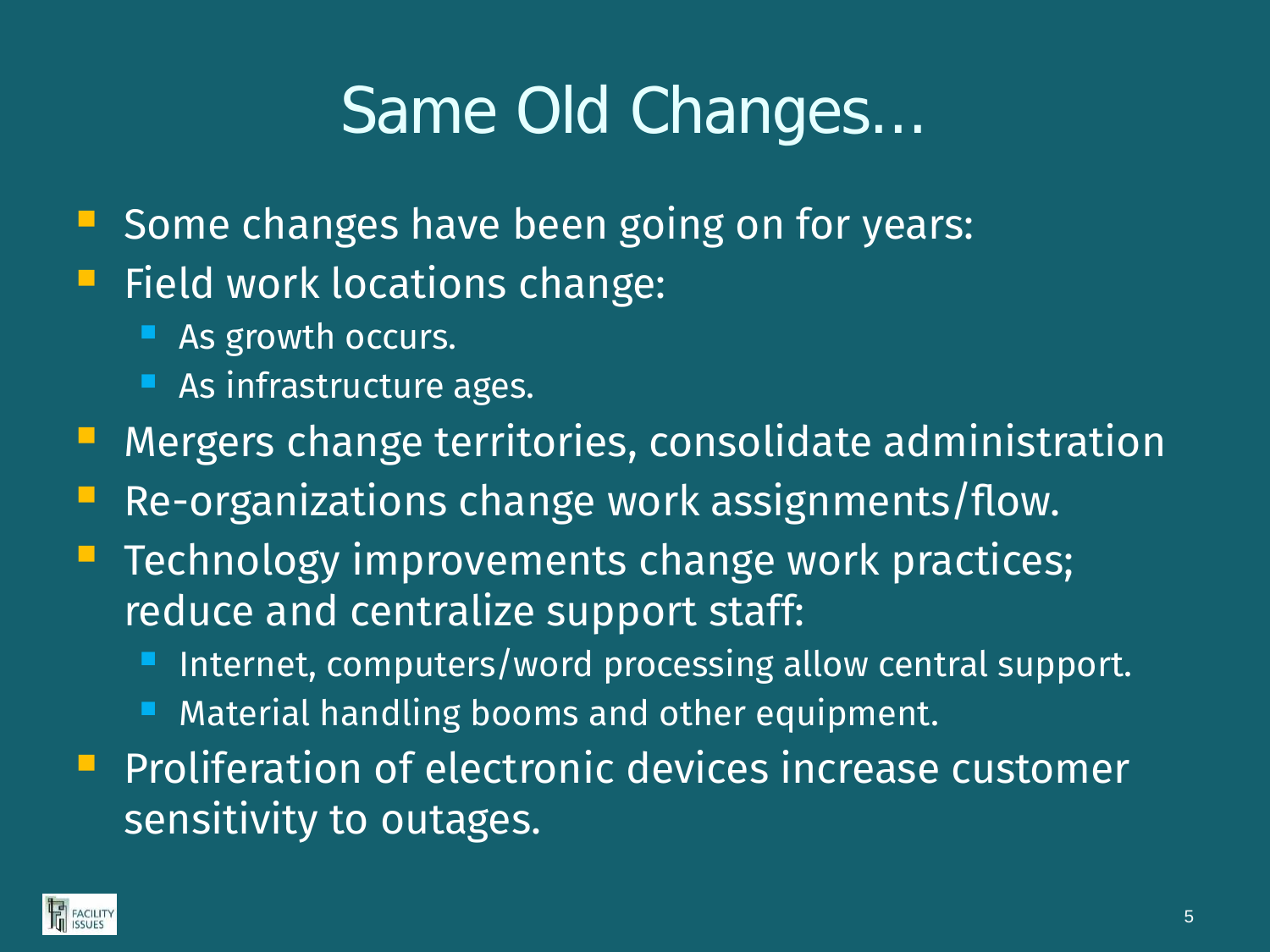

# Same Old Changes...
Some changes have been going on for years:
Field work locations change:
As growth occurs.
As infrastructure ages.
Mergers change territories, consolidate administration
Re-organizations change work assignments/flow.
Technology improvements change work practices; reduce and centralize support staff:
Internet, computers/word processing allow central support.
Material handling booms and other equipment.
Proliferation of electronic devices increase customer sensitivity to outages.
5